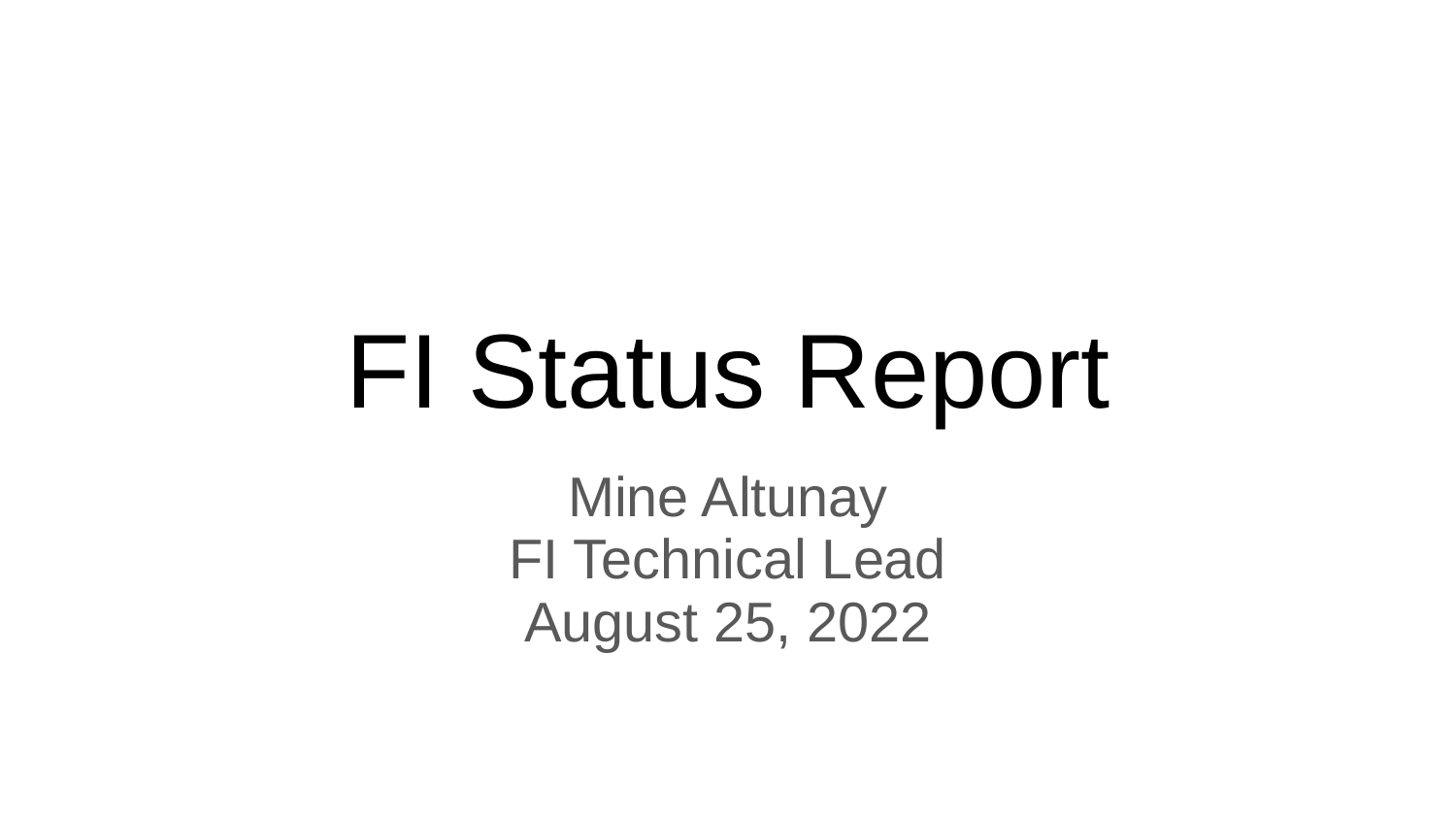

# FI Status Report
Mine Altunay
FI Technical Lead
August 25, 2022